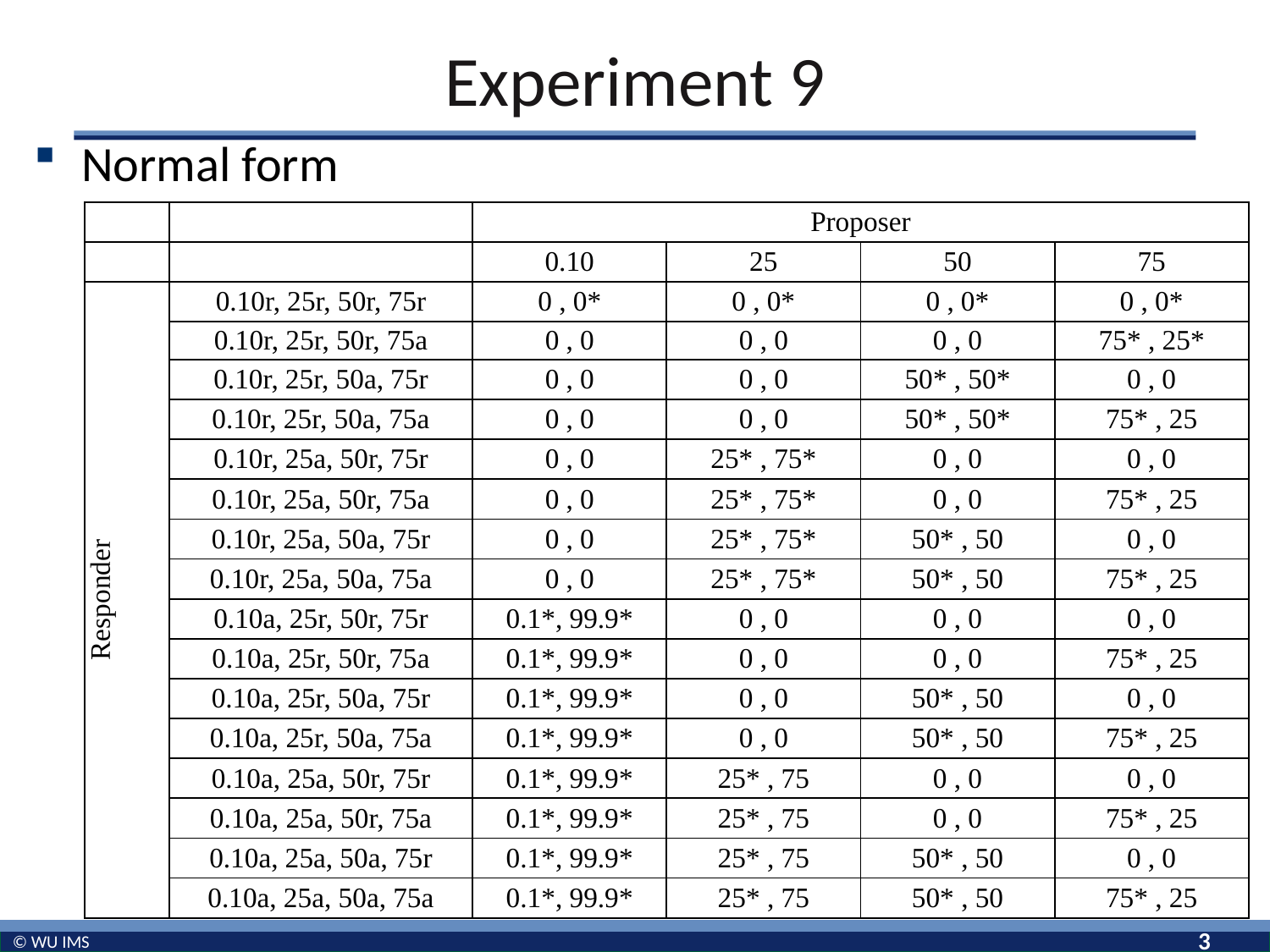

# Experiment 9
Normal form
|  |  | Proposer |  |  |  |
| --- | --- | --- | --- | --- | --- |
|  |  | 0.10 | 25 | 50 | 75 |
| Responder | 0.10r, 25r, 50r, 75r | 0 , 0\* | 0 , 0\* | 0 , 0\* | 0 , 0\* |
|  | 0.10r, 25r, 50r, 75a | 0 , 0 | 0 , 0 | 0 , 0 | 75\* , 25\* |
|  | 0.10r, 25r, 50a, 75r | 0 , 0 | 0 , 0 | 50\* , 50\* | 0 , 0 |
|  | 0.10r, 25r, 50a, 75a | 0 , 0 | 0 , 0 | 50\* , 50\* | 75\* , 25 |
|  | 0.10r, 25a, 50r, 75r | 0 , 0 | 25\* , 75\* | 0 , 0 | 0 , 0 |
|  | 0.10r, 25a, 50r, 75a | 0 , 0 | 25\* , 75\* | 0 , 0 | 75\* , 25 |
|  | 0.10r, 25a, 50a, 75r | 0 , 0 | 25\* , 75\* | 50\* , 50 | 0 , 0 |
|  | 0.10r, 25a, 50a, 75a | 0 , 0 | 25\* , 75\* | 50\* , 50 | 75\* , 25 |
|  | 0.10a, 25r, 50r, 75r | 0.1\*, 99.9\* | 0 , 0 | 0 , 0 | 0 , 0 |
|  | 0.10a, 25r, 50r, 75a | 0.1\*, 99.9\* | 0 , 0 | 0 , 0 | 75\* , 25 |
|  | 0.10a, 25r, 50a, 75r | 0.1\*, 99.9\* | 0 , 0 | 50\* , 50 | 0 , 0 |
|  | 0.10a, 25r, 50a, 75a | 0.1\*, 99.9\* | 0 , 0 | 50\* , 50 | 75\* , 25 |
|  | 0.10a, 25a, 50r, 75r | 0.1\*, 99.9\* | 25\* , 75 | 0 , 0 | 0 , 0 |
|  | 0.10a, 25a, 50r, 75a | 0.1\*, 99.9\* | 25\* , 75 | 0 , 0 | 75\* , 25 |
|  | 0.10a, 25a, 50a, 75r | 0.1\*, 99.9\* | 25\* , 75 | 50\* , 50 | 0 , 0 |
|  | 0.10a, 25a, 50a, 75a | 0.1\*, 99.9\* | 25\* , 75 | 50\* , 50 | 75\* , 25 |
3